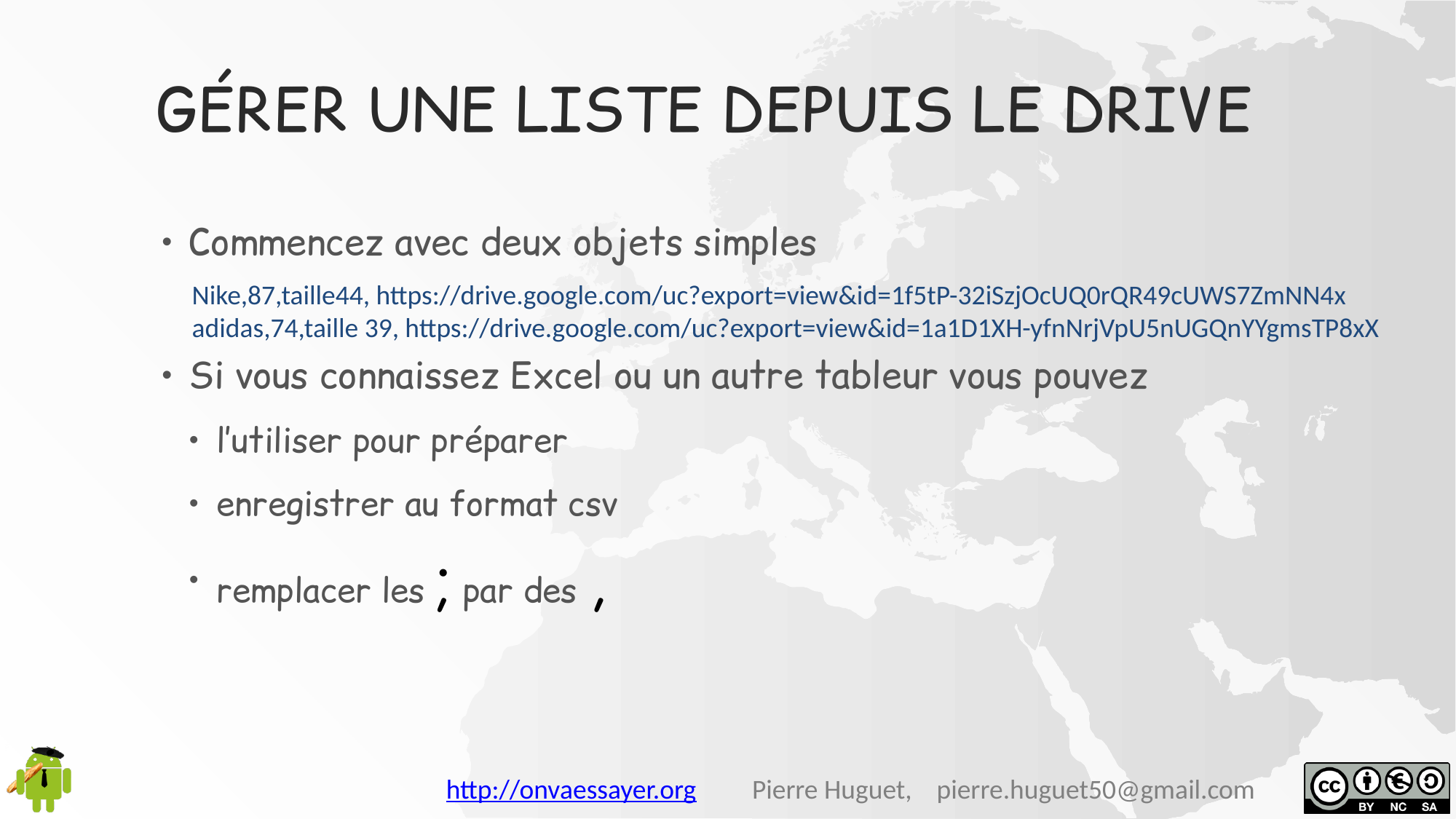

# Gérer une liste depuis le drive
Commencez avec deux objets simples

Si vous connaissez Excel ou un autre tableur vous pouvez
l’utiliser pour préparer
enregistrer au format csv
remplacer les ; par des ,
Nike,87,taille44, https://drive.google.com/uc?export=view&id=1f5tP-32iSzjOcUQ0rQR49cUWS7ZmNN4x
adidas,74,taille 39, https://drive.google.com/uc?export=view&id=1a1D1XH-yfnNrjVpU5nUGQnYYgmsTP8xX